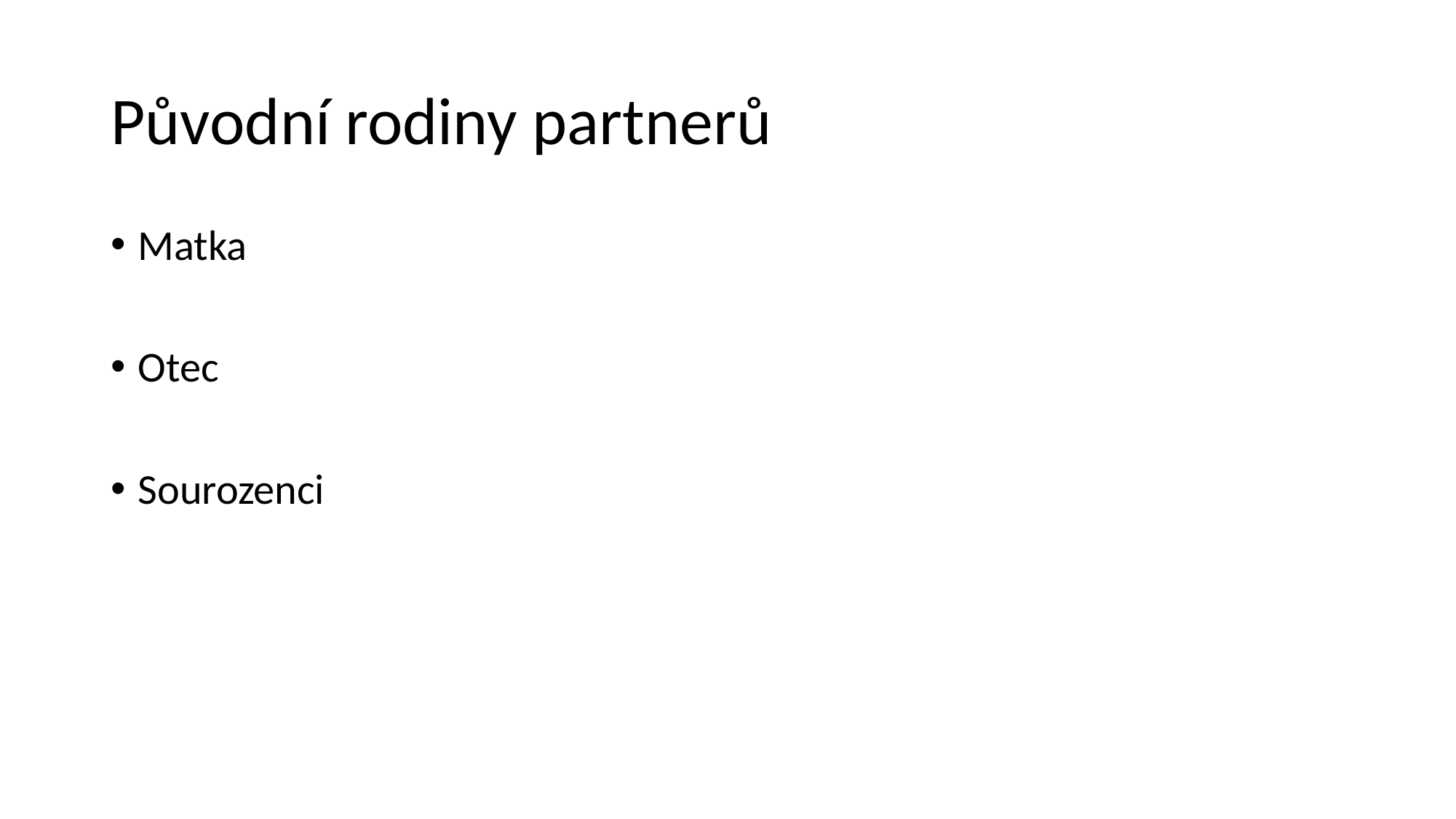

# Původní rodiny partnerů
Matka

Otec

Sourozenci